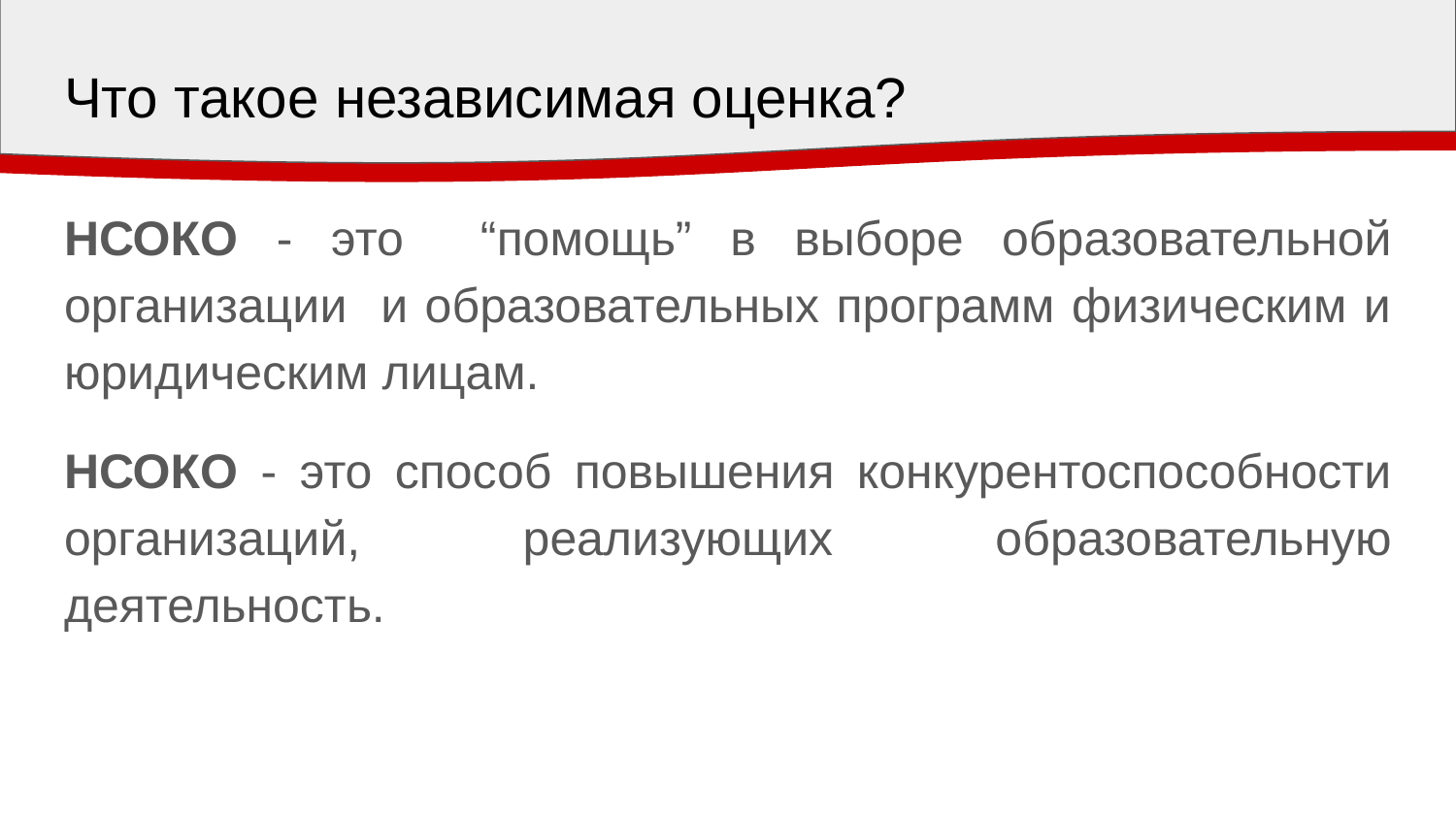

# Что такое независимая оценка?
НСОКО - это  “помощь” в выборе образовательной организации  и образовательных программ физическим и юридическим лицам.
НСОКО - это способ повышения конкурентоспособности организаций, реализующих образовательную деятельность.